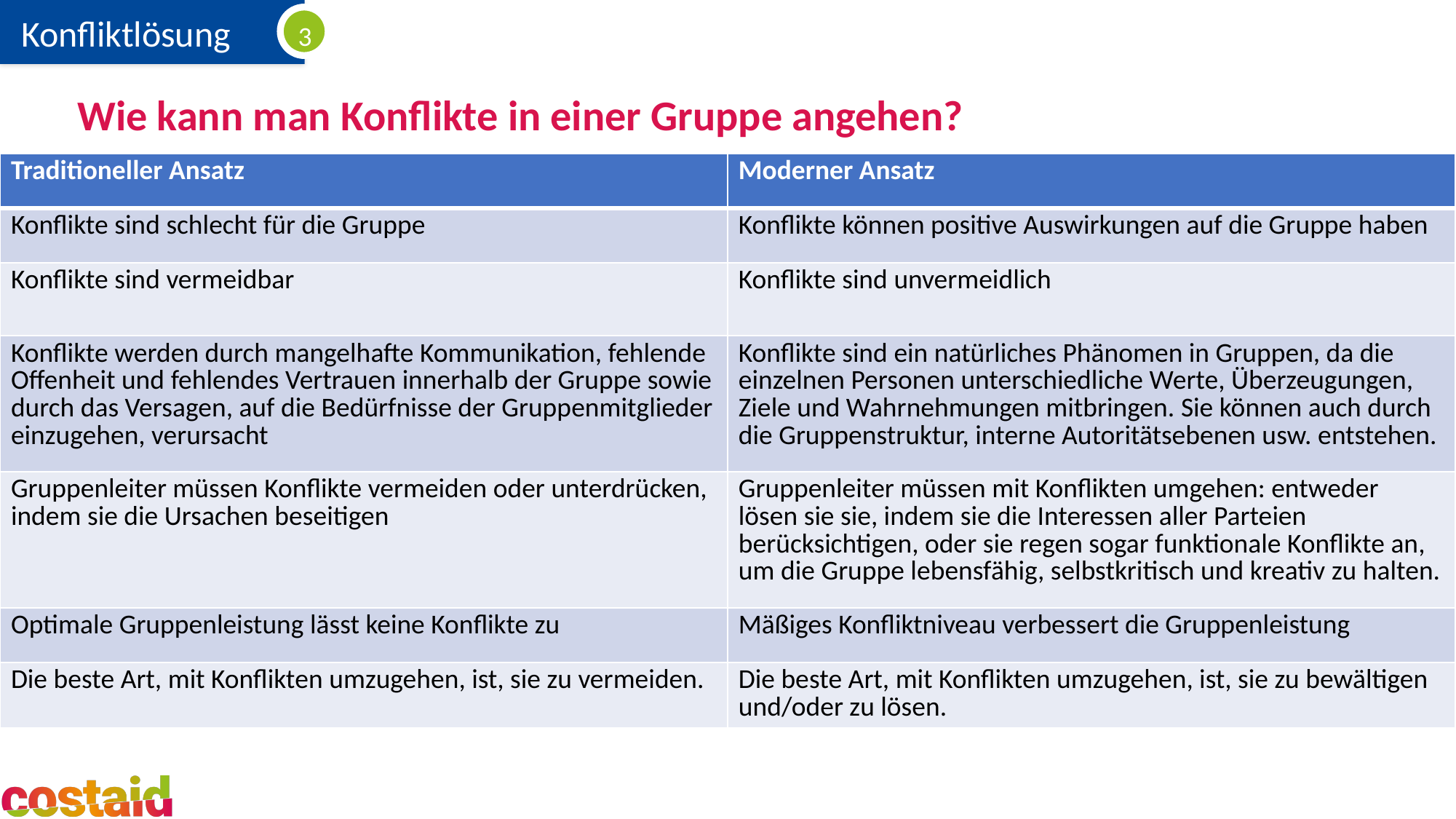

# Wie kann man Konflikte in einer Gruppe angehen?
| Traditioneller Ansatz | Moderner Ansatz |
| --- | --- |
| Konflikte sind schlecht für die Gruppe | Konflikte können positive Auswirkungen auf die Gruppe haben |
| Konflikte sind vermeidbar | Konflikte sind unvermeidlich |
| Konflikte werden durch mangelhafte Kommunikation, fehlende Offenheit und fehlendes Vertrauen innerhalb der Gruppe sowie durch das Versagen, auf die Bedürfnisse der Gruppenmitglieder einzugehen, verursacht | Konflikte sind ein natürliches Phänomen in Gruppen, da die einzelnen Personen unterschiedliche Werte, Überzeugungen, Ziele und Wahrnehmungen mitbringen. Sie können auch durch die Gruppenstruktur, interne Autoritätsebenen usw. entstehen. |
| Gruppenleiter müssen Konflikte vermeiden oder unterdrücken, indem sie die Ursachen beseitigen | Gruppenleiter müssen mit Konflikten umgehen: entweder lösen sie sie, indem sie die Interessen aller Parteien berücksichtigen, oder sie regen sogar funktionale Konflikte an, um die Gruppe lebensfähig, selbstkritisch und kreativ zu halten. |
| Optimale Gruppenleistung lässt keine Konflikte zu | Mäßiges Konfliktniveau verbessert die Gruppenleistung |
| Die beste Art, mit Konflikten umzugehen, ist, sie zu vermeiden. | Die beste Art, mit Konflikten umzugehen, ist, sie zu bewältigen und/oder zu lösen. |